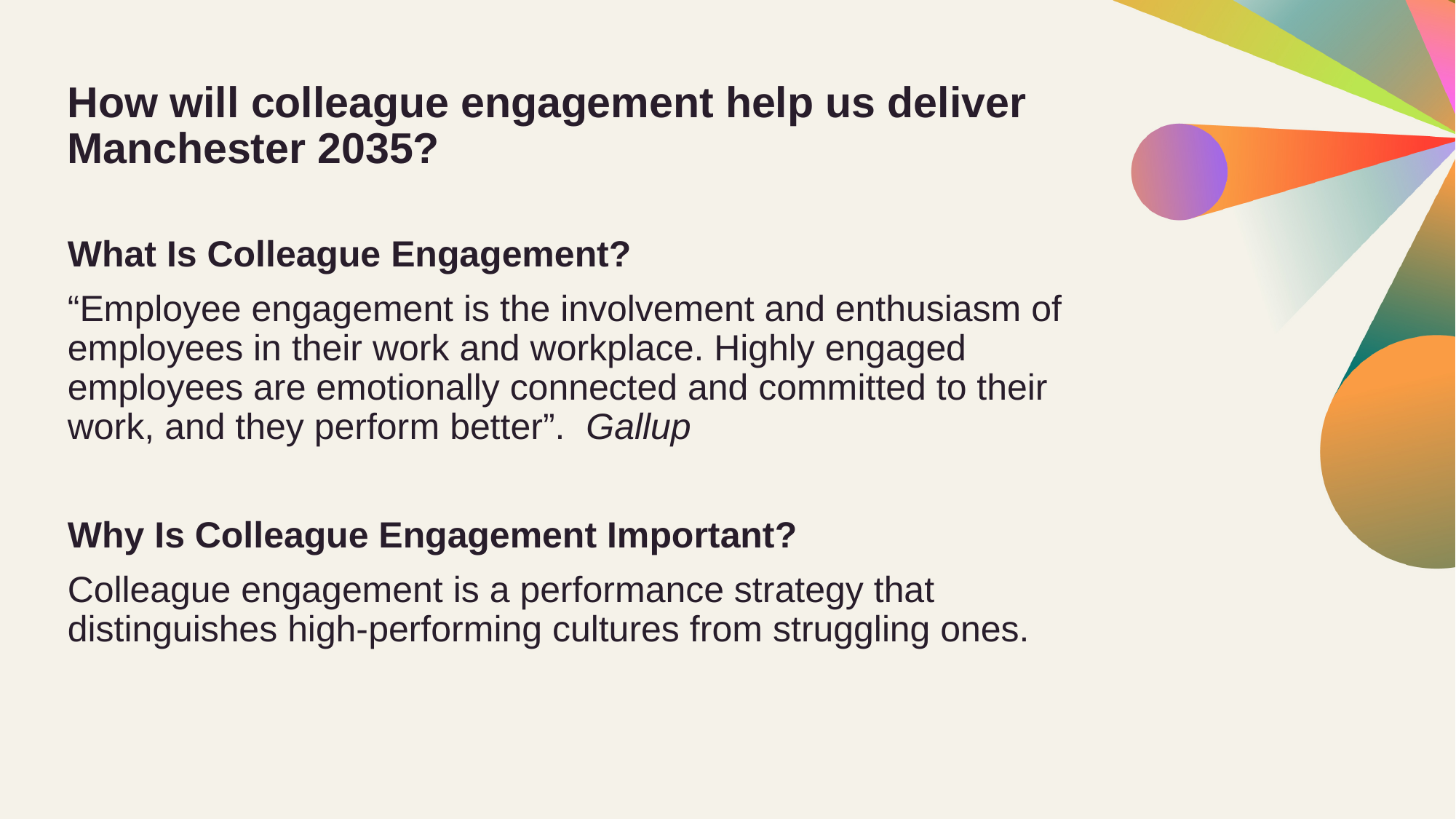

# How will colleague engagement help us deliver Manchester 2035?

What Is Colleague Engagement?
“Employee engagement is the involvement and enthusiasm of employees in their work and workplace. Highly engaged employees are emotionally connected and committed to their work, and they perform better”.  Gallup

Why Is Colleague Engagement Important?
Colleague engagement is a performance strategy that distinguishes high-performing cultures from struggling ones.